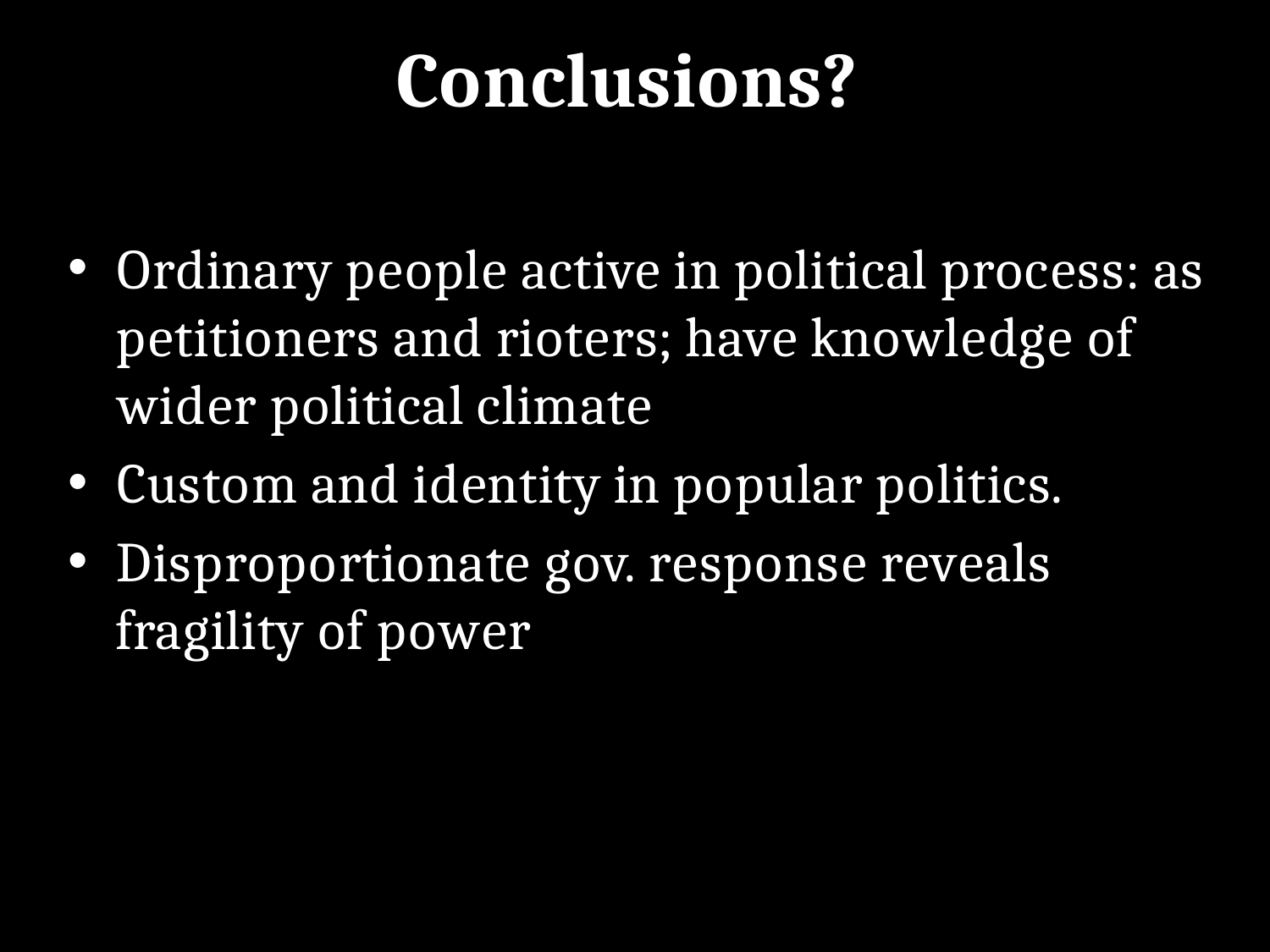

# Conclusions?
Ordinary people active in political process: as petitioners and rioters; have knowledge of wider political climate
Custom and identity in popular politics.
Disproportionate gov. response reveals fragility of power